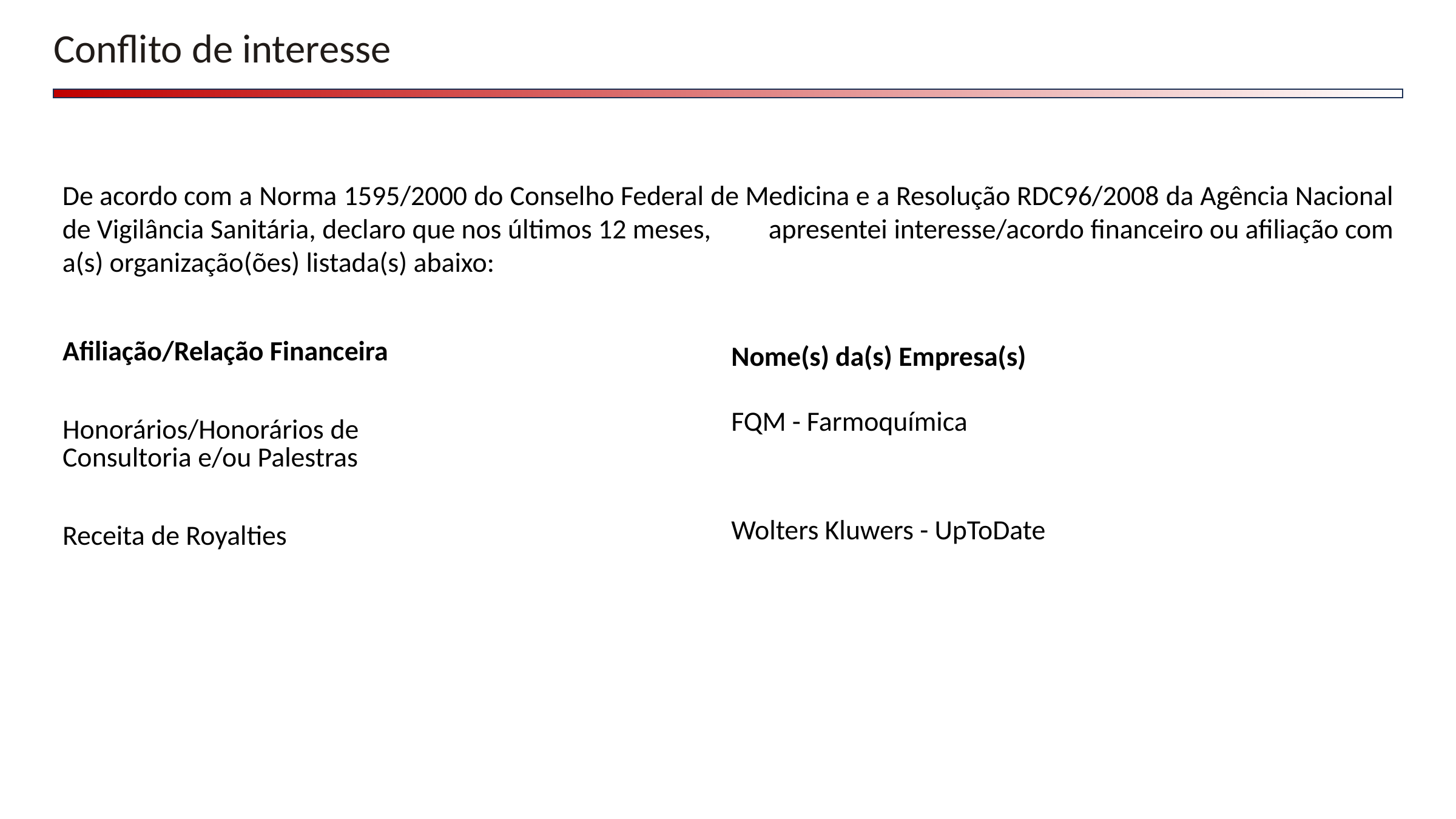

Conflito de interesse

De acordo com a Norma 1595/2000 do Conselho Federal de Medicina e a Resolução RDC96/2008 da Agência Nacional de Vigilância Sanitária, declaro que nos últimos 12 meses, apresentei interesse/acordo financeiro ou afiliação com a(s) organização(ões) listada(s) abaixo:​

| Afiliação/Relação Financeira​ | Nome(s) da(s) Empresa(s)​​ |
| --- | --- |
| Honorários/Honorários de Consultoria e/ou Palestras ​ | FQM - Farmoquímica​ |
| Receita de Royalties​ | Wolters Kluwers - UpToDate |